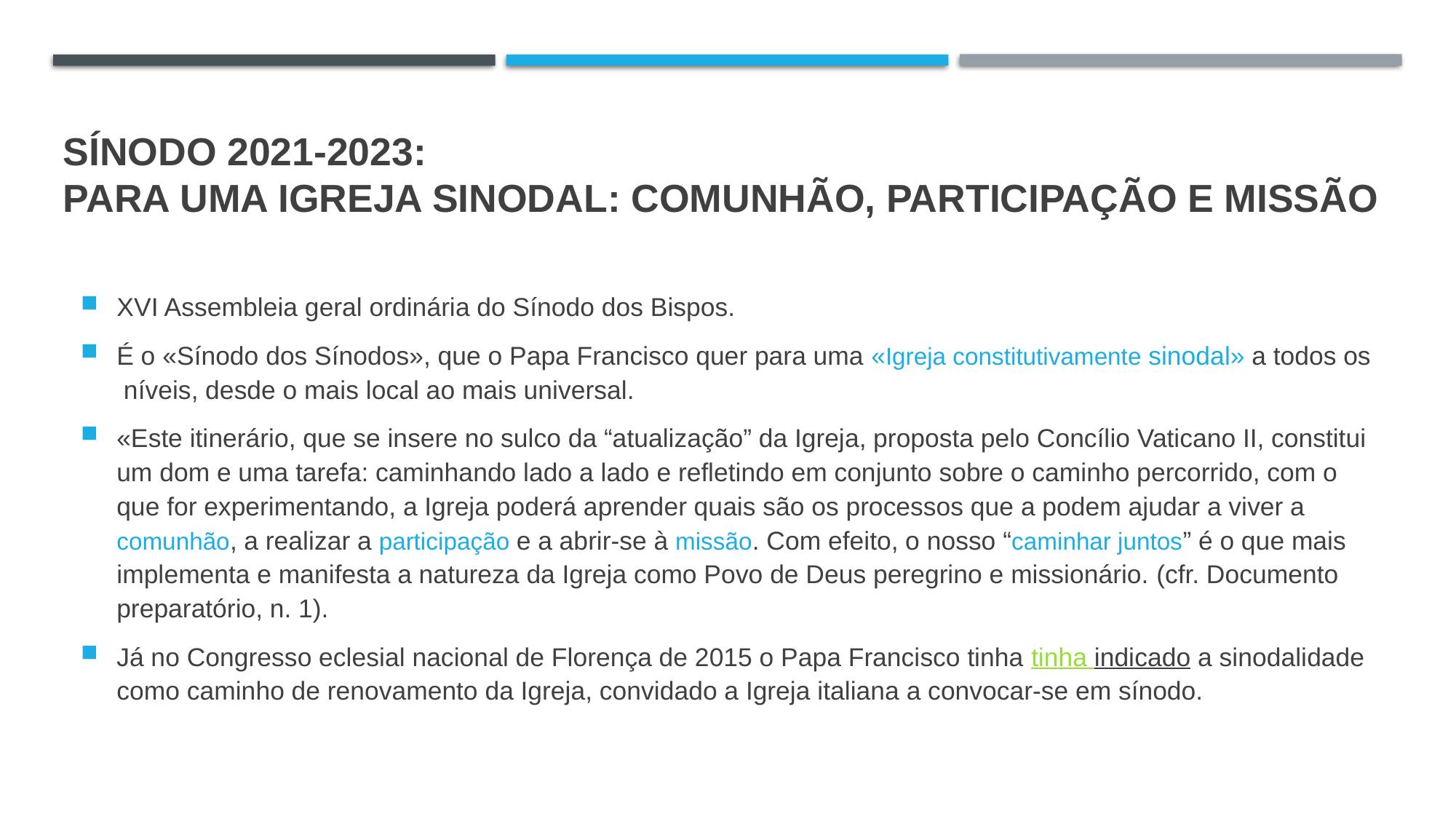

# Sínodo 2021-2023: Para uma Igreja Sinodal: Comunhão, participação e missão
XVI Assembleia geral ordinária do Sínodo dos Bispos.
É o «Sínodo dos Sínodos», que o Papa Francisco quer para uma «Igreja constitutivamente sinodal» a todos os  níveis, desde o mais local ao mais universal.
«Este itinerário, que se insere no sulco da “atualização” da Igreja, proposta pelo Concílio Vaticano II, constitui um dom e uma tarefa: caminhando lado a lado e refletindo em conjunto sobre o caminho percorrido, com o que for experimentando, a Igreja poderá aprender quais são os processos que a podem ajudar a viver a comunhão, a realizar a participação e a abrir-se à missão. Com efeito, o nosso “caminhar juntos” é o que mais implementa e manifesta a natureza da Igreja como Povo de Deus peregrino e missionário. (cfr. Documento preparatório, n. 1).
Já no Congresso eclesial nacional de Florença de 2015 o Papa Francisco tinha tinha indicado a sinodalidade como caminho de renovamento da Igreja, convidado a Igreja italiana a convocar-se em sínodo.